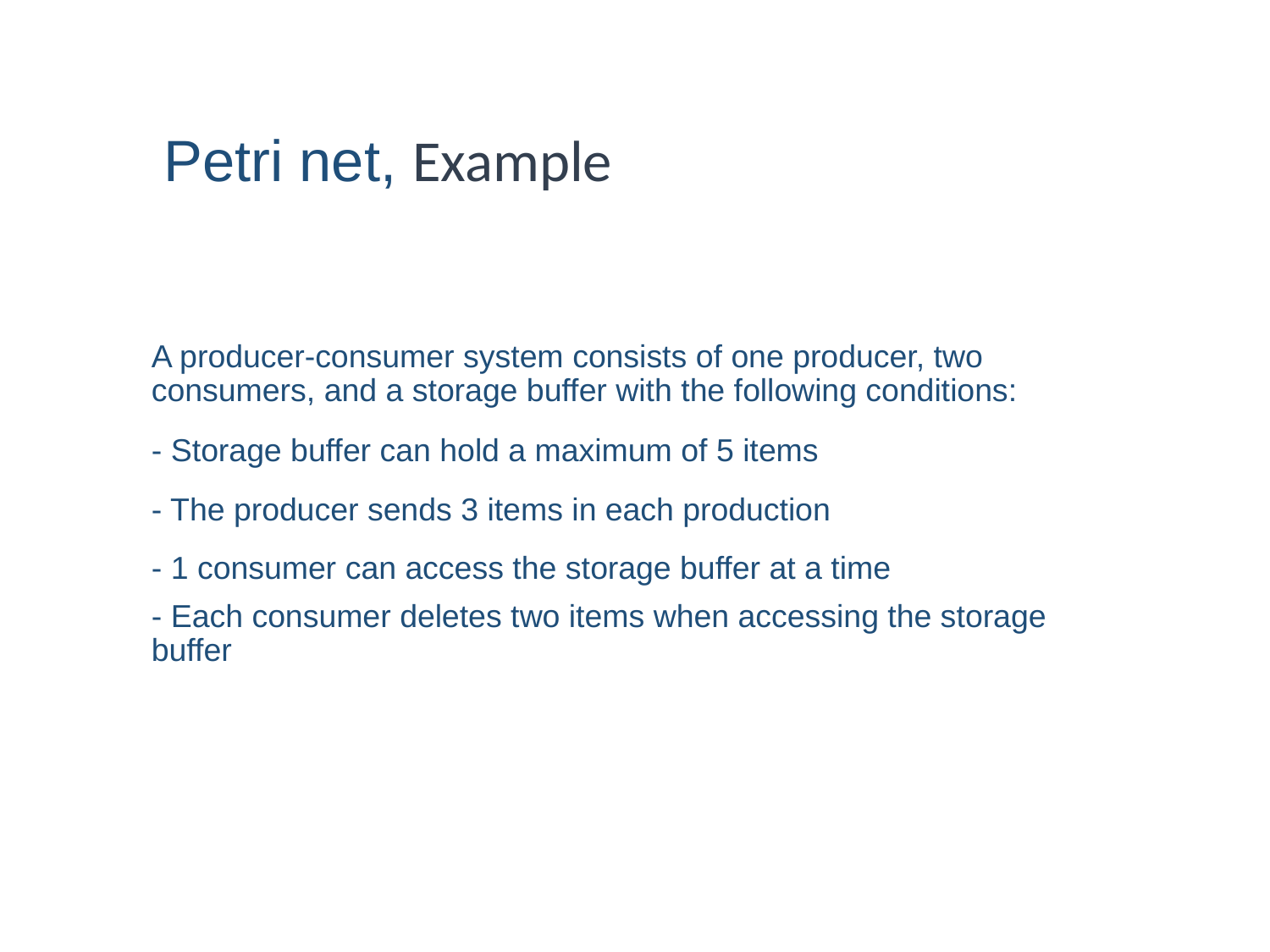

# Petri net, Example
A producer-consumer system consists of one producer, two consumers, and a storage buffer with the following conditions:
- Storage buffer can hold a maximum of 5 items
- The producer sends 3 items in each production
- 1 consumer can access the storage buffer at a time
- Each consumer deletes two items when accessing the storage buffer